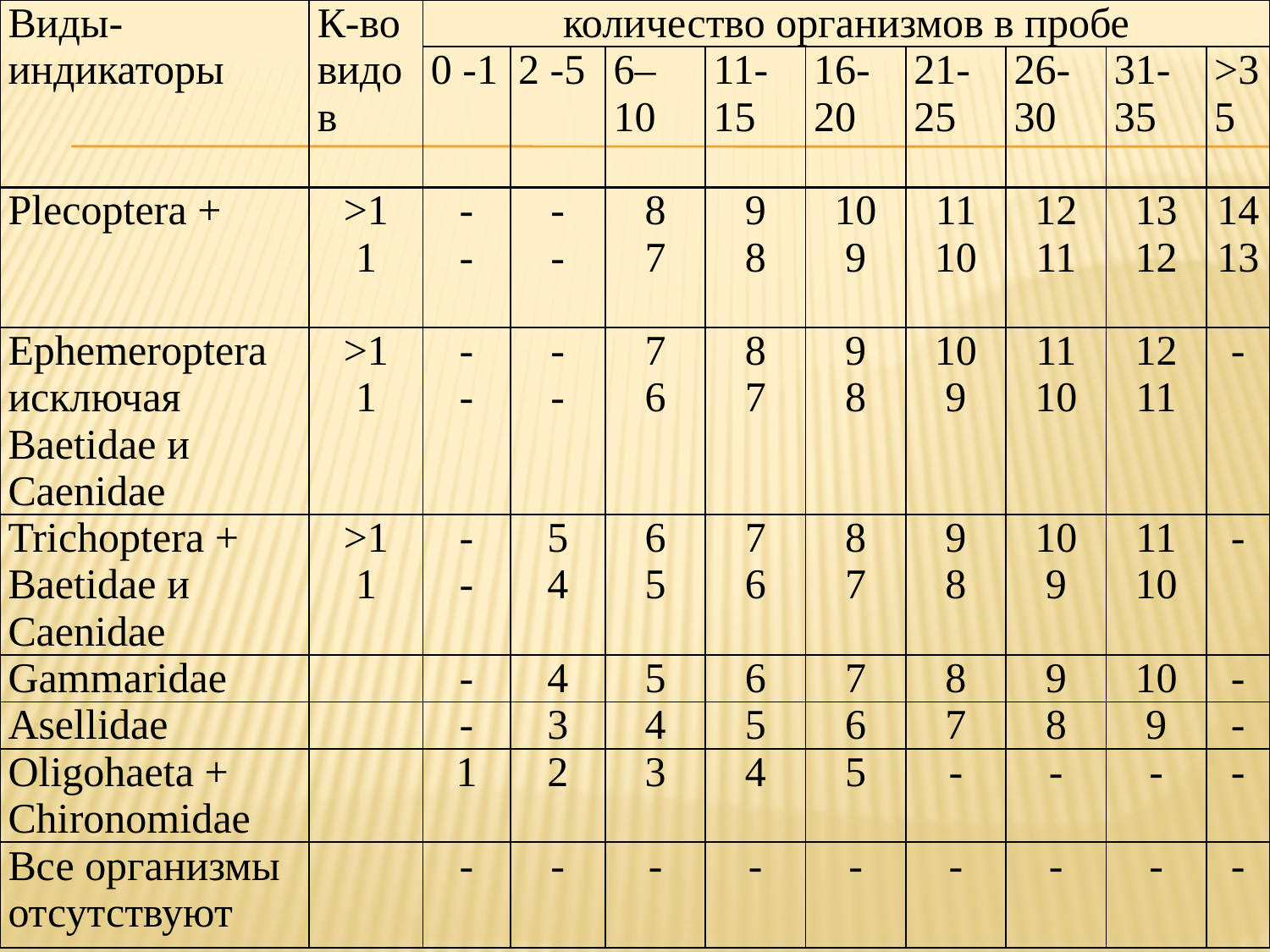

| Виды-индикаторы | К-во видов | количество организмов в пробе |  |  |  |  |  |  |  |  |
| --- | --- | --- | --- | --- | --- | --- | --- | --- | --- | --- |
|  |  | 0 -1 | 2 -5 | 6– 10 | 11-15 | 16-20 | 21-25 | 26-30 | 31-35 | >35 |
| Plecoptera + | >1 1 | - - | - - | 8 7 | 9 8 | 10 9 | 11 10 | 12 11 | 13 12 | 14 13 |
| Ephemeroptera исключая Baetidae и Caenidae | >1 1 | - - | - - | 7 6 | 8 7 | 9 8 | 10 9 | 11 10 | 12 11 | - |
| Trichoptera + Baetidae и Caenidae | >1 1 | - - | 5 4 | 6 5 | 7 6 | 8 7 | 9 8 | 10 9 | 11 10 | - |
| Gammaridae |  | - | 4 | 5 | 6 | 7 | 8 | 9 | 10 | - |
| Asellidae |  | - | 3 | 4 | 5 | 6 | 7 | 8 | 9 | - |
| Oligohaeta + Chironomidae |  | 1 | 2 | 3 | 4 | 5 | - | - | - | - |
| Все организмы отсутствуют |  | - | - | - | - | - | - | - | - | - |